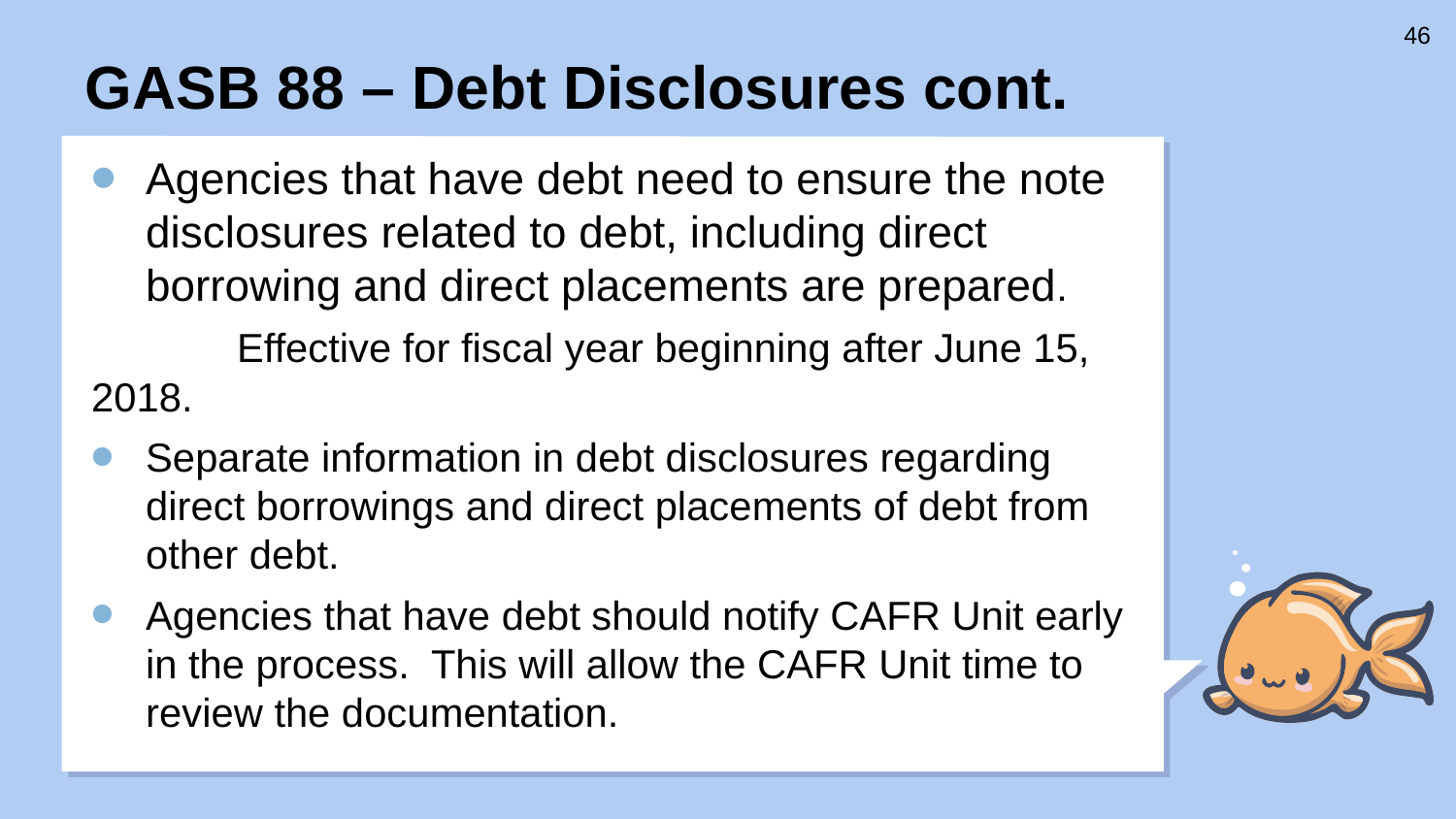

# GASB 88 – Debt Disclosures cont.
46
Agencies that have debt need to ensure the note disclosures related to debt, including direct borrowing and direct placements are prepared.
	Effective for fiscal year beginning after June 15, 	2018.
Separate information in debt disclosures regarding direct borrowings and direct placements of debt from other debt.
Agencies that have debt should notify CAFR Unit early in the process.  This will allow the CAFR Unit time to review the documentation.